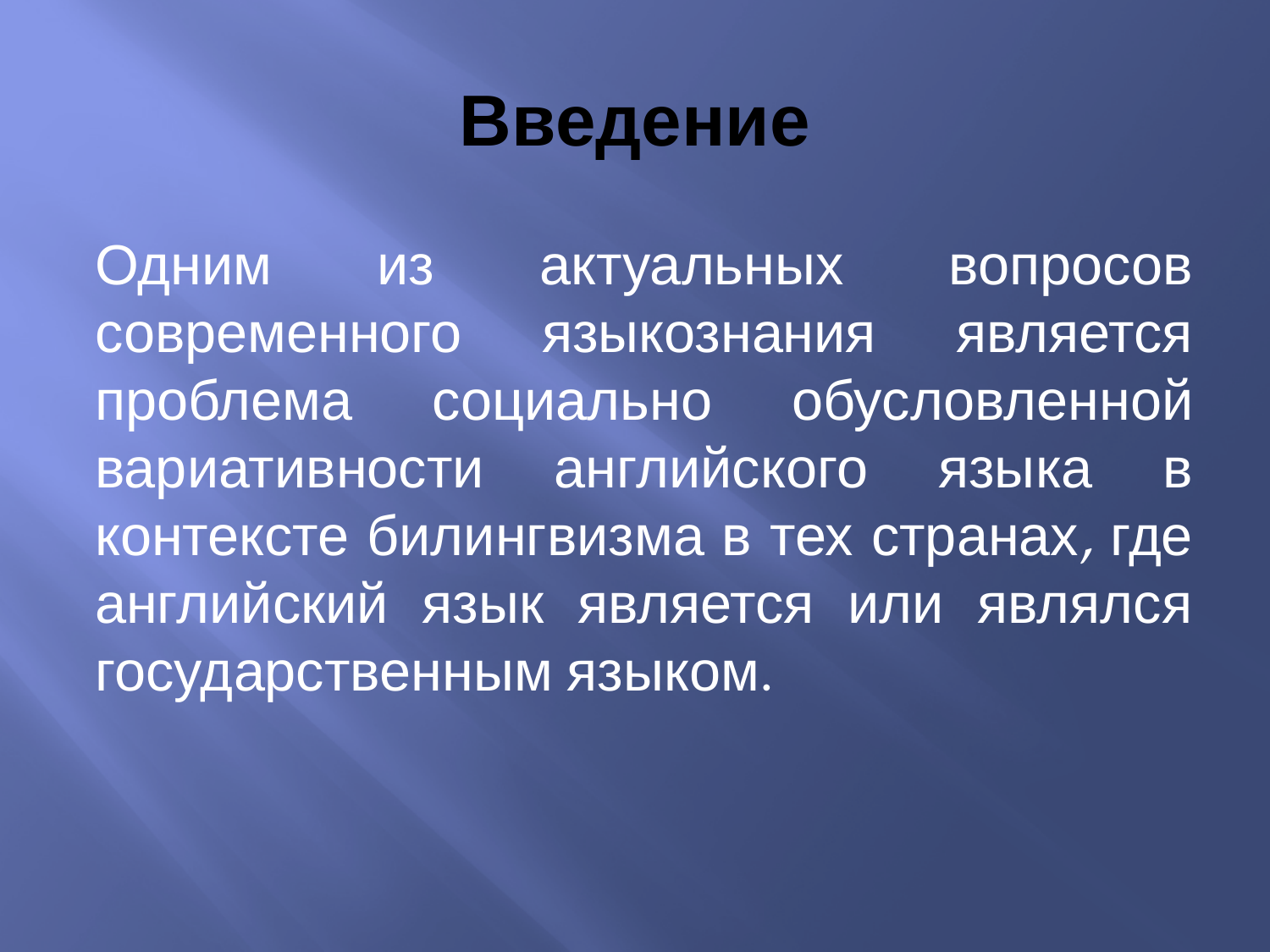

# Введение
Одним из актуальных вопросов современного языкознания является проблема социально обусловленной вариативности английского языка в контексте билингвизма в тех странах, где английский язык является или являлся государственным языком.